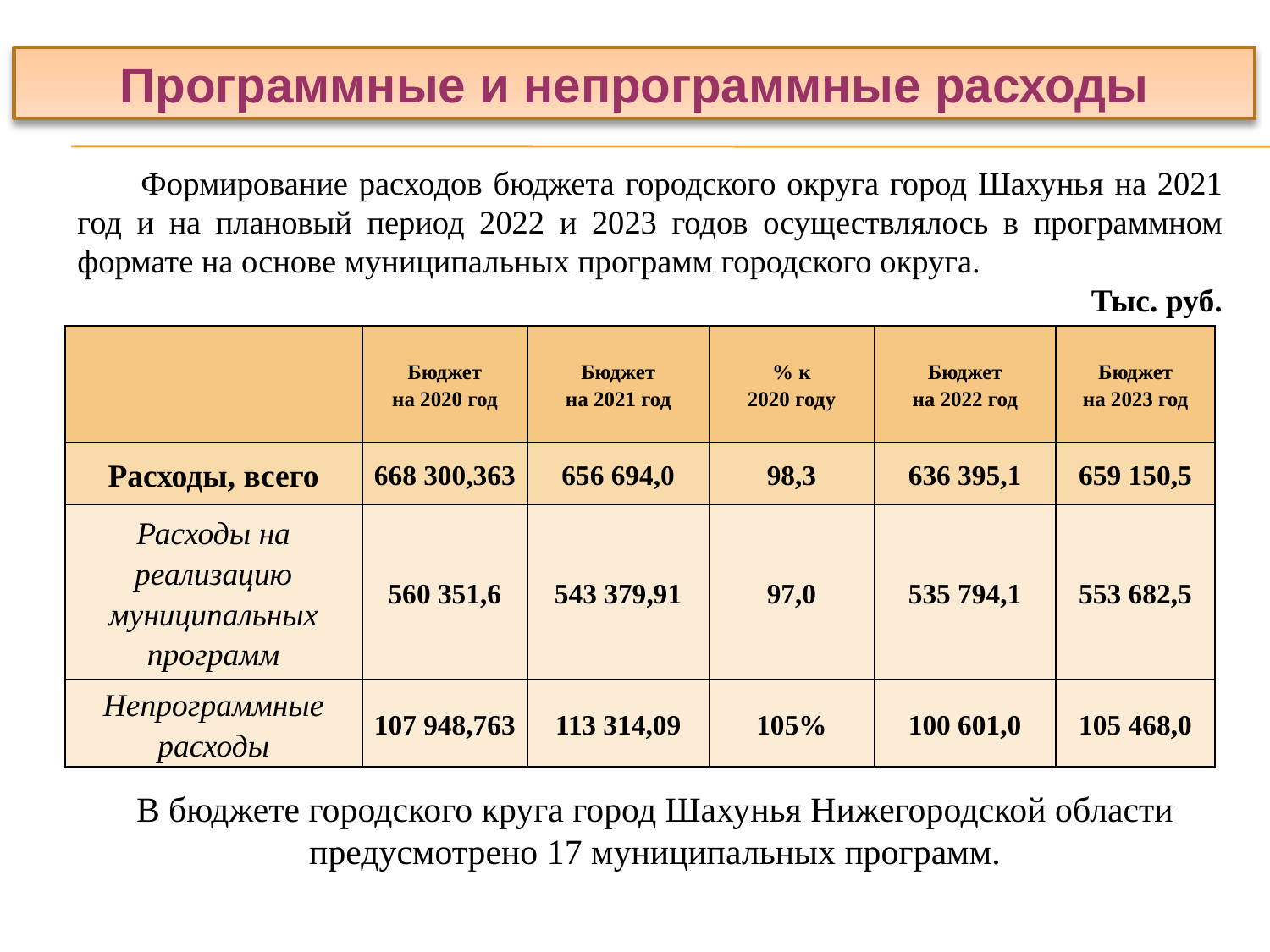

Программные и непрограммные расходы
Формирование расходов бюджета городского округа город Шахунья на 2021 год и на плановый период 2022 и 2023 годов осуществлялось в программном формате на основе муниципальных программ городского округа.
     Тыс. руб.

|  | Бюджет на 2020 год | Бюджет на 2021 год | % к 2020 году | Бюджет на 2022 год | Бюджет на 2023 год |
| --- | --- | --- | --- | --- | --- |
| Расходы, всего | 668 300,363 | 656 694,0 | 98,3 | 636 395,1 | 659 150,5 |
| Расходы на реализацию муниципальных программ | 560 351,6 | 543 379,91 | 97,0 | 535 794,1 | 553 682,5 |
| Непрограммные расходы | 107 948,763 | 113 314,09 | 105% | 100 601,0 | 105 468,0 |
В бюджете городского круга город Шахунья Нижегородской области предусмотрено 17 муниципальных программ.